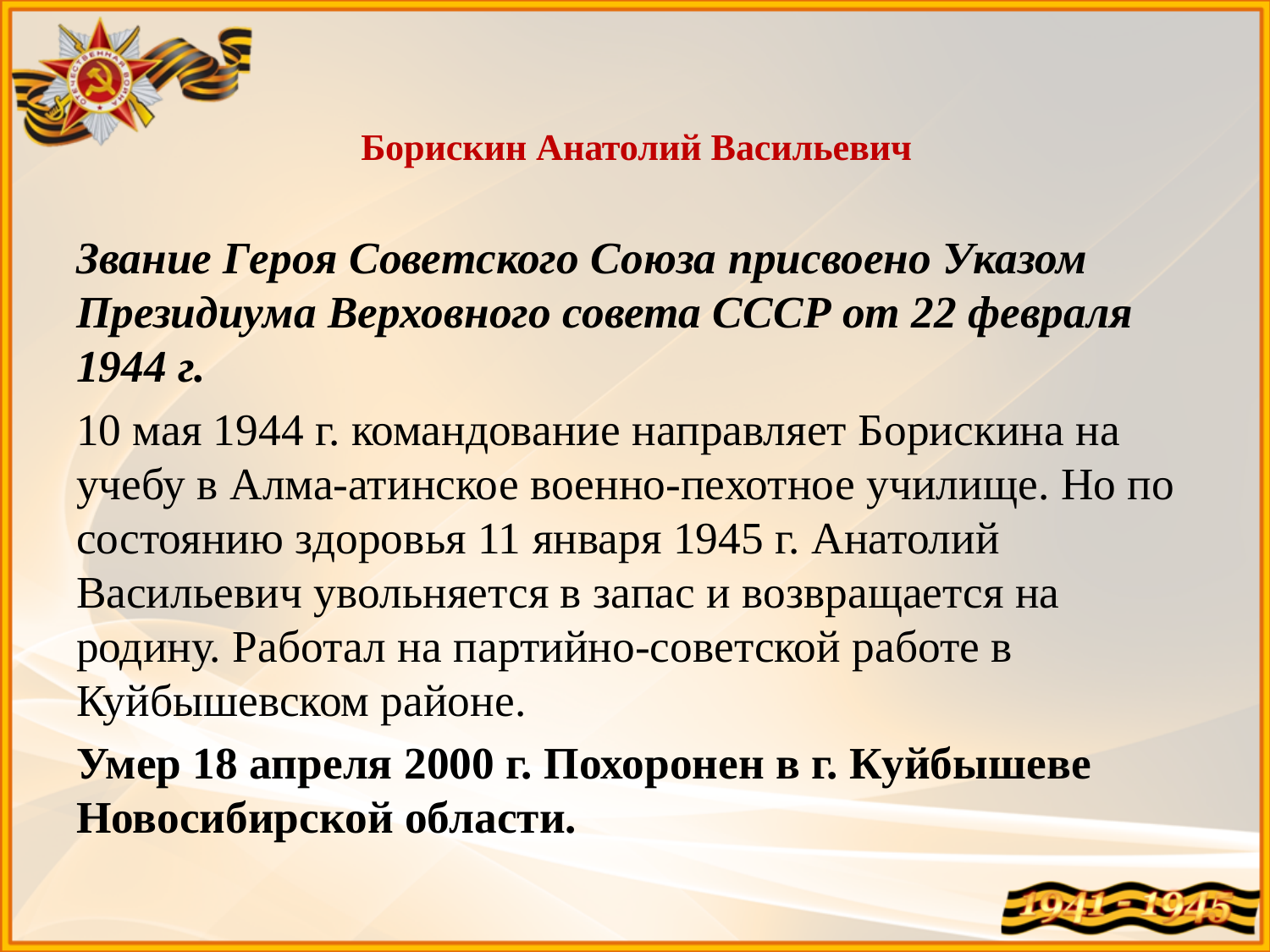

# Борискин Анатолий Васильевич
Звание Героя Советского Союза присвоено Указом Президиума Верховного совета СССР от 22 февраля 1944 г.
10 мая 1944 г. командование направляет Борискина на учебу в Алма-атинское военно-пехотное училище. Но по состоянию здоровья 11 января 1945 г. Анатолий Васильевич увольняется в запас и возвращается на родину. Работал на партийно-советской работе в Куйбышевском районе.
Умер 18 апреля 2000 г. Похоронен в г. Куйбышеве Новосибирской области.